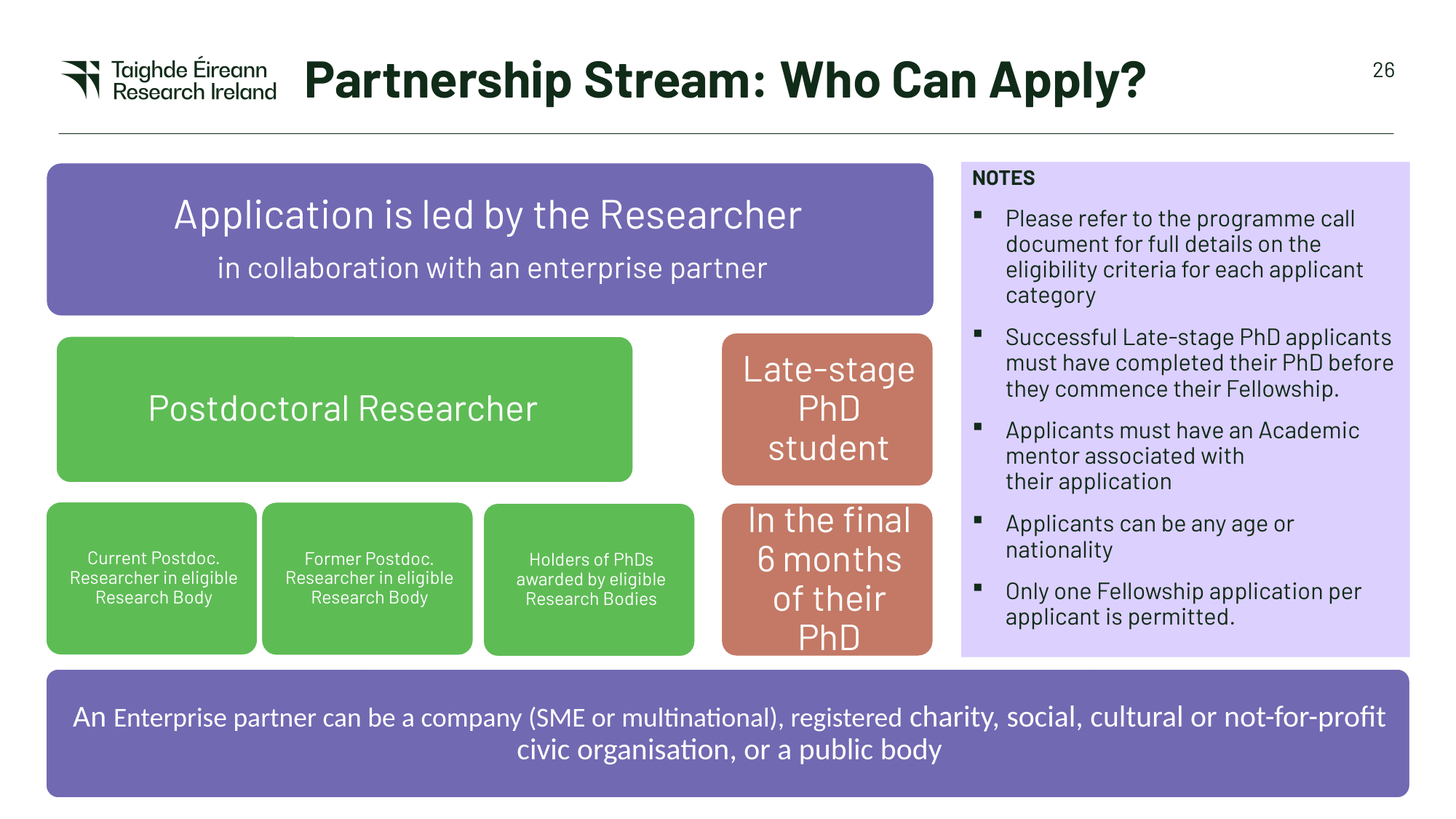

Partnership Stream: Who Can Apply?
Application is led by the Researcher
in collaboration with an enterprise partner
Postdoctoral Researcher
Current Postdoc. Researcher in eligible Research Body
Former Postdoc. Researcher in eligible Research Body
Holders of PhDs awarded by eligible Research Bodies
Late-stage PhD student
In the final 6 months of their PhD
NOTES
Please refer to the programme call document for full details on the eligibility criteria for each applicant category
Successful Late-stage PhD applicants must have completed their PhD before they commence their Fellowship.
Applicants must have an Academic mentor associated with their application
Applicants can be any age or nationality
Only one Fellowship application per applicant is permitted.
An Enterprise partner can be a company (SME or multinational), registered charity, social, cultural or not-for-profit civic organisation, or a public body